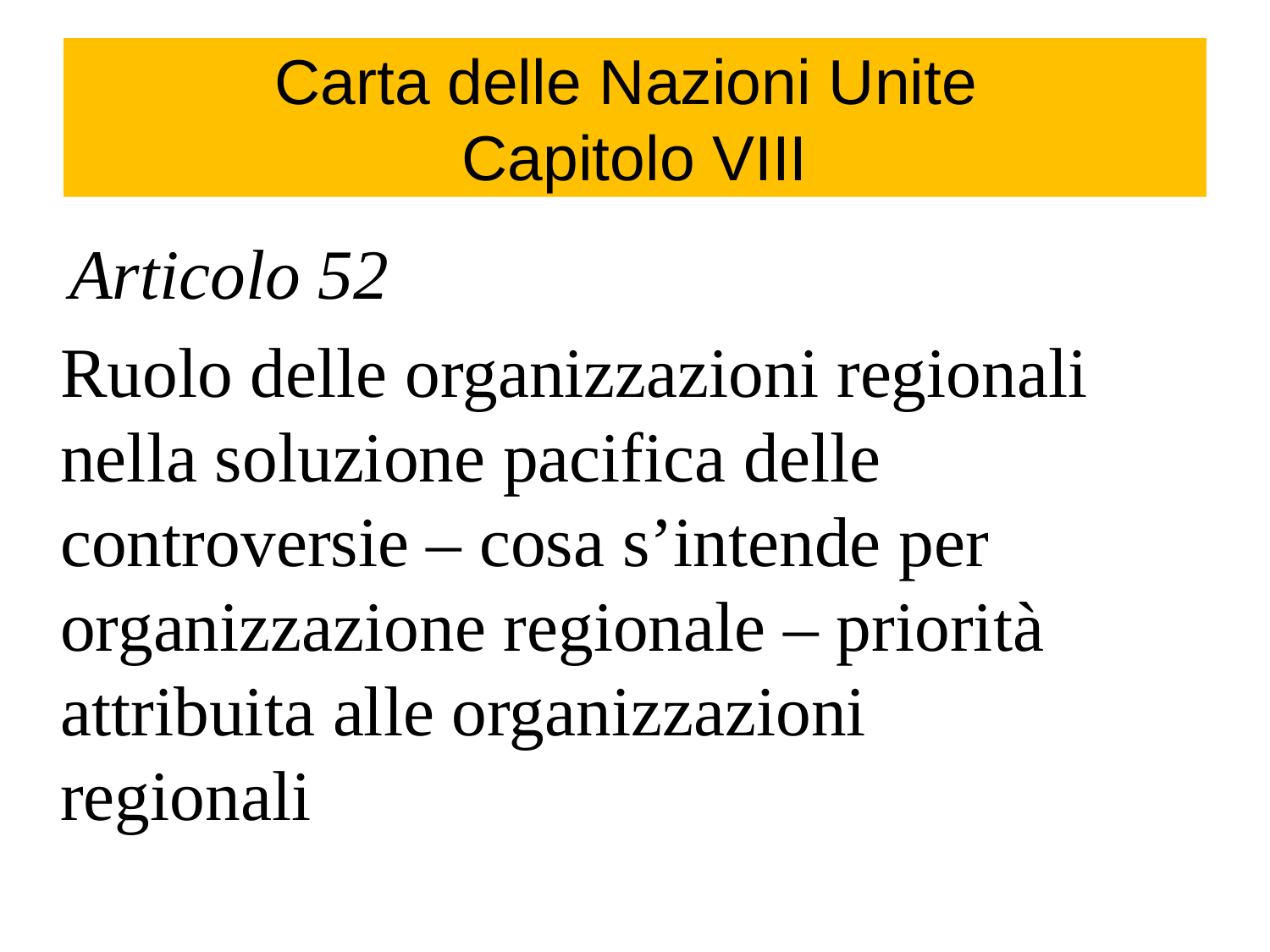

# Carta delle Nazioni Unite Capitolo VIII
    Articolo 52
	Ruolo delle organizzazioni regionali nella soluzione pacifica delle controversie – cosa s’intende per organizzazione regionale – priorità attribuita alle organizzazioni regionali